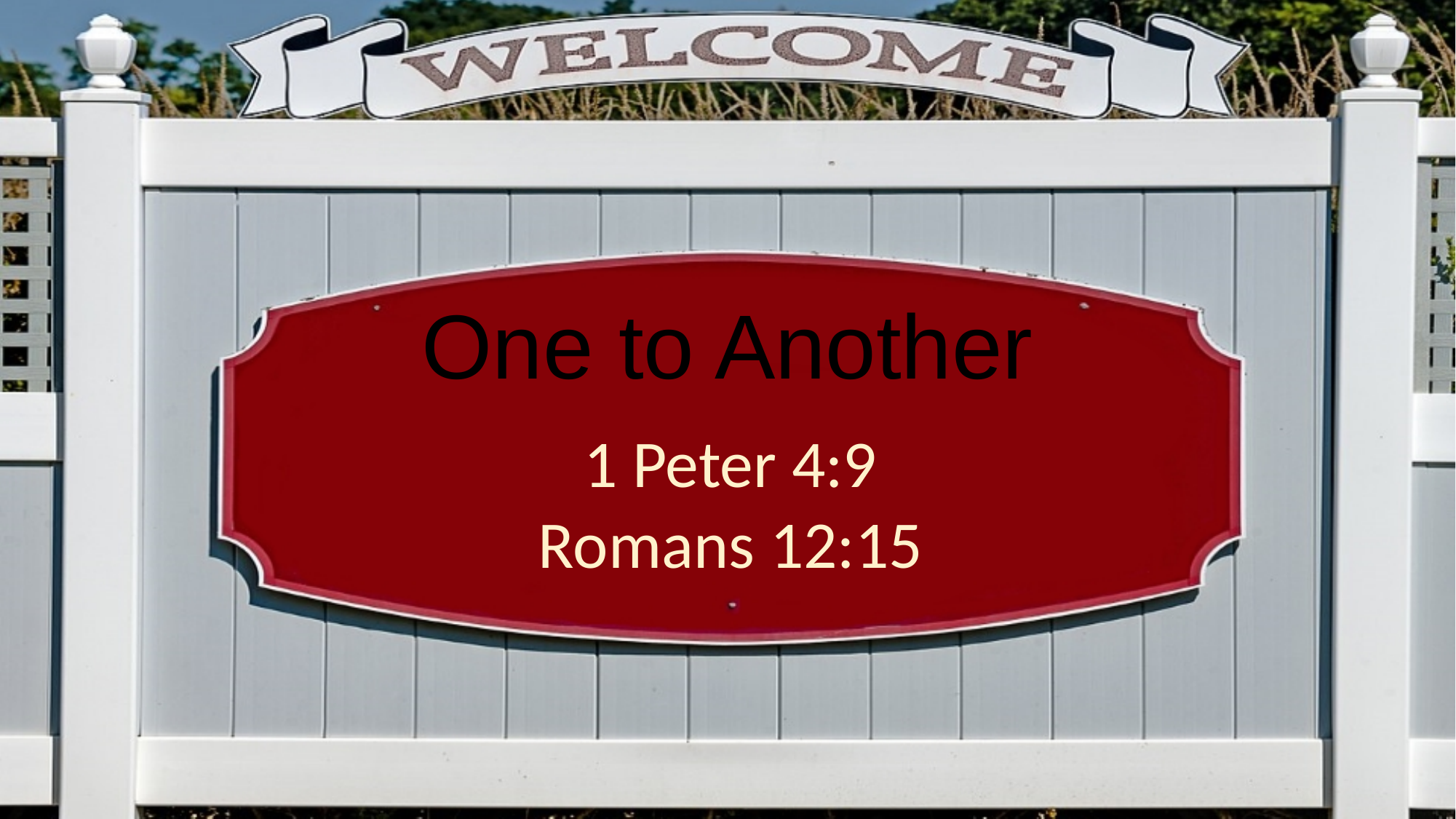

# One to Another
1 Peter 4:9
Romans 12:15